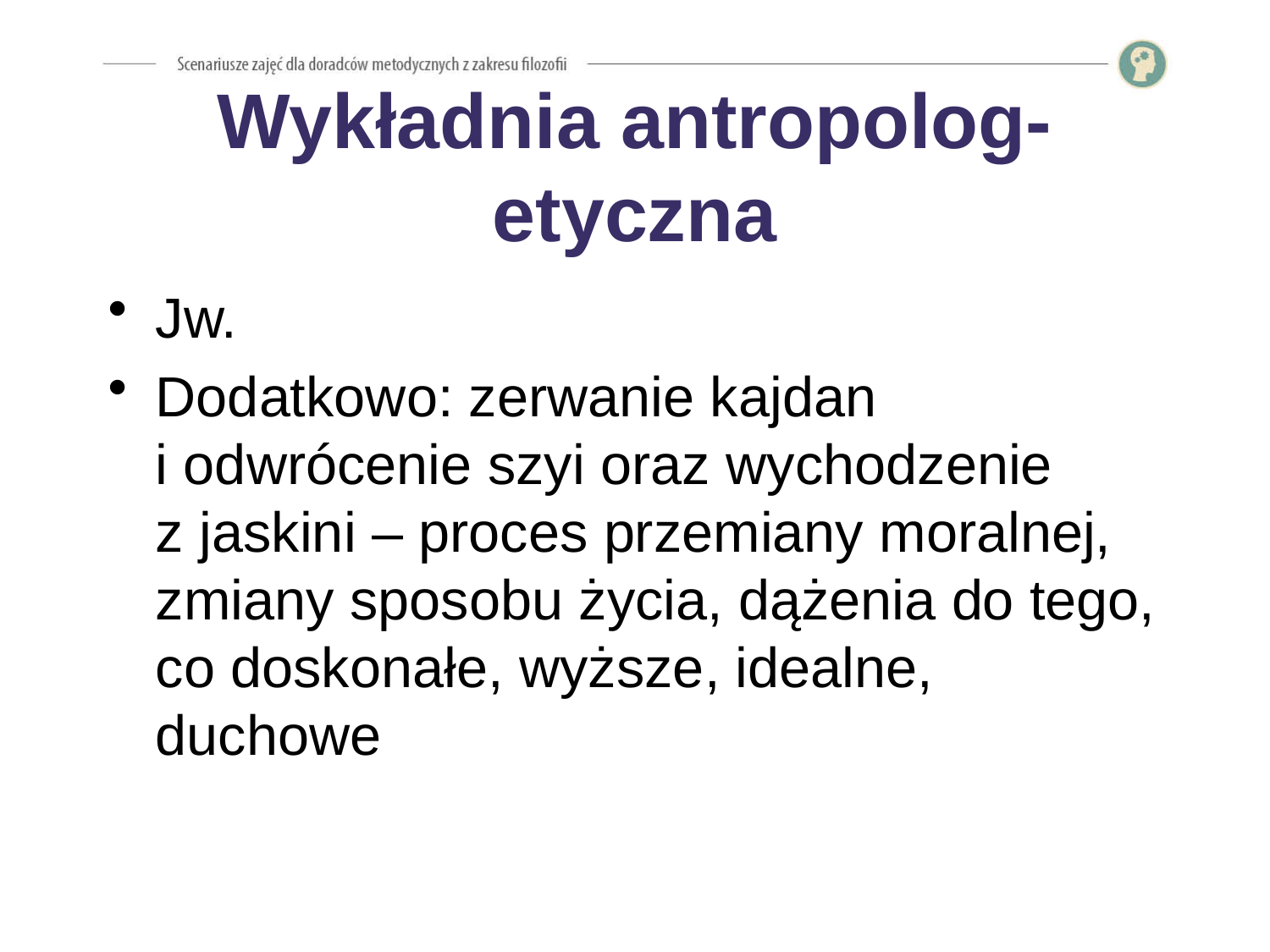

# Wykładnia antropolog-etyczna
Jw.
Dodatkowo: zerwanie kajdan
i odwrócenie szyi oraz wychodzenie
z jaskini – proces przemiany moralnej, zmiany sposobu życia, dążenia do tego, co doskonałe, wyższe, idealne, duchowe